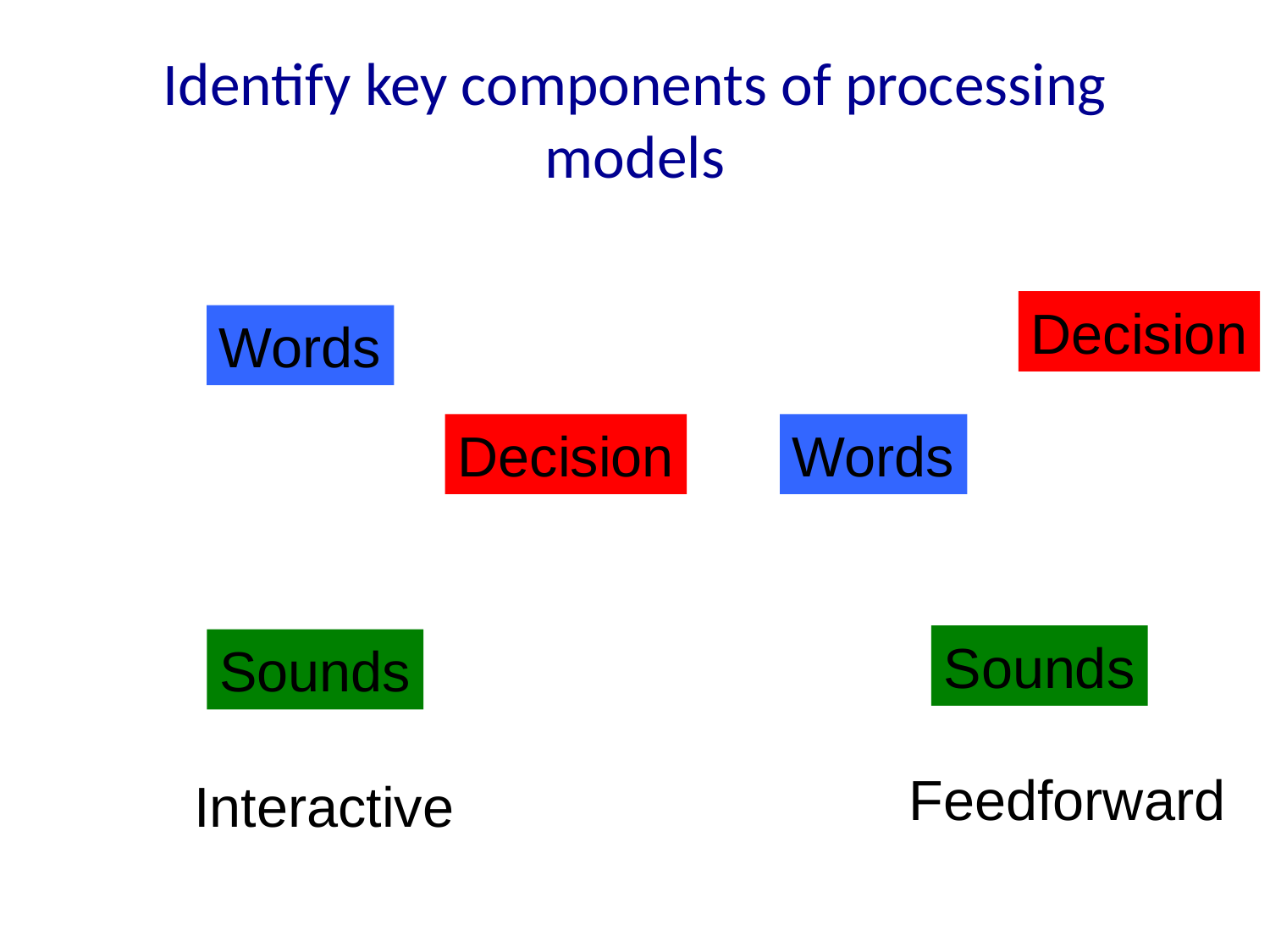

# Identify key components of processing models
Decision
Words
Words
Decision
Sounds
Sounds
Feedforward
Interactive